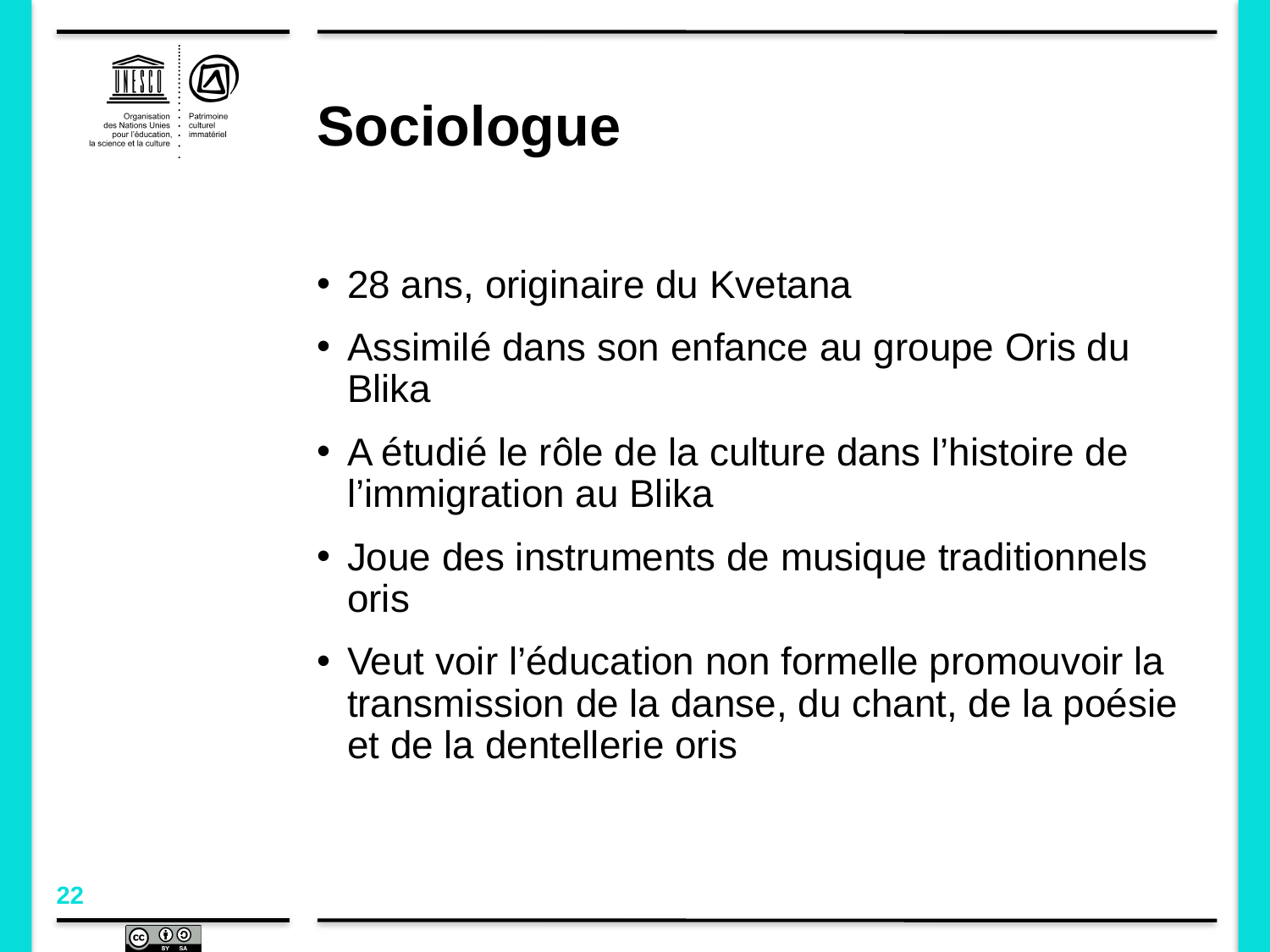

# Sociologue
28 ans, originaire du Kvetana
Assimilé dans son enfance au groupe Oris du Blika
A étudié le rôle de la culture dans l’histoire de l’immigration au Blika
Joue des instruments de musique traditionnels oris
Veut voir l’éducation non formelle promouvoir la transmission de la danse, du chant, de la poésie et de la dentellerie oris